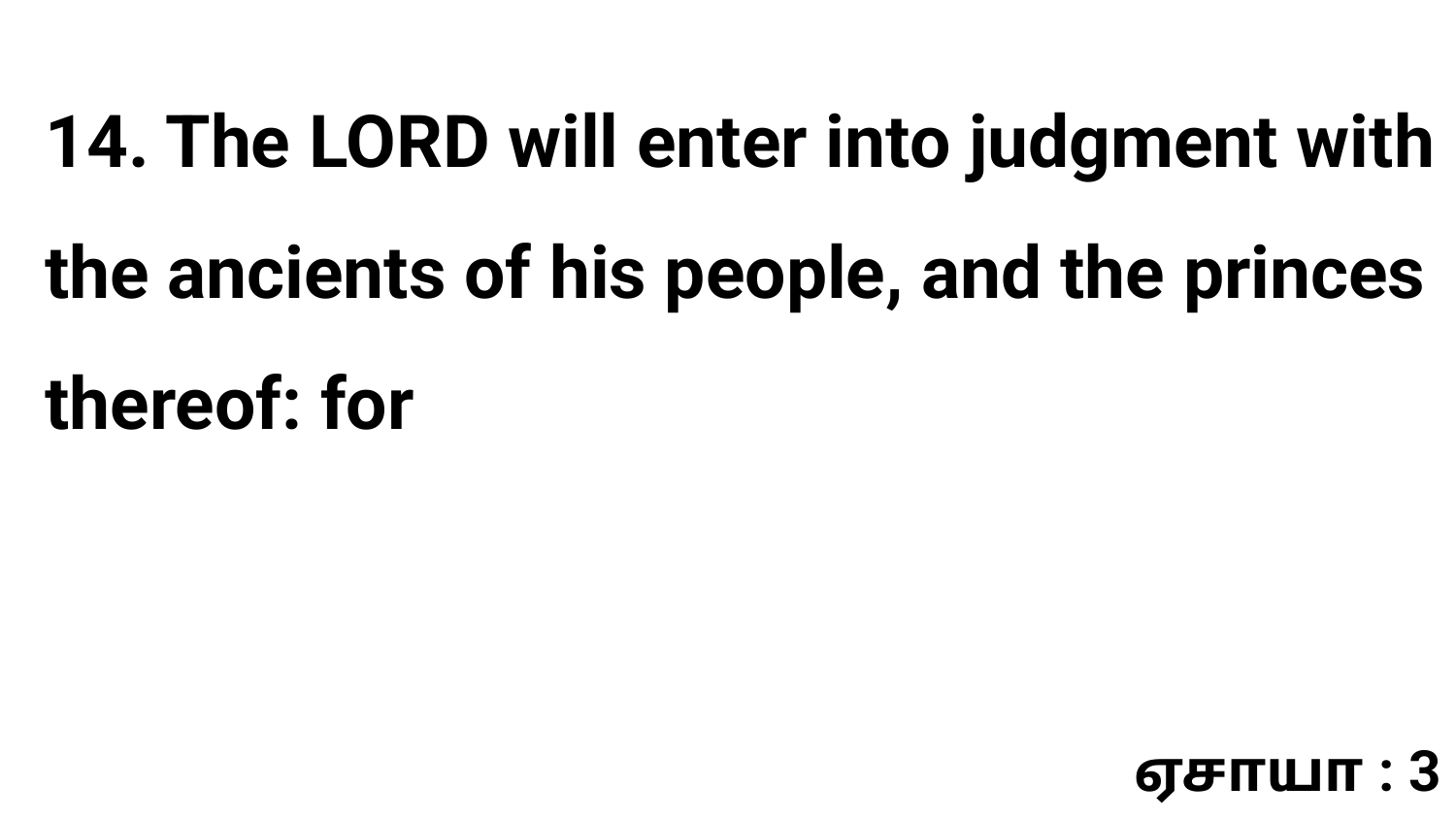

14. The LORD will enter into judgment with the ancients of his people, and the princes thereof: for
ஏசாயா : 3